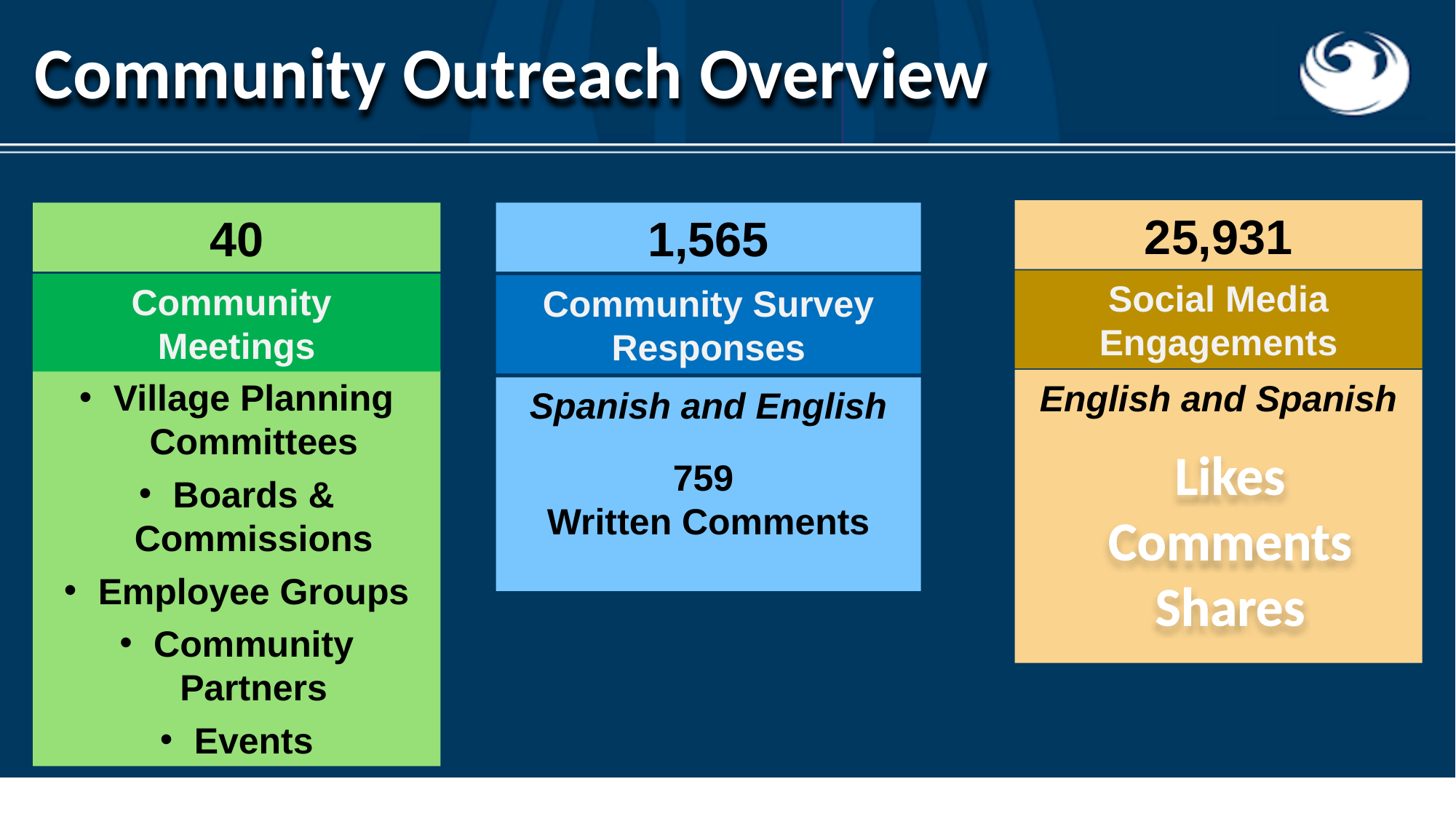

Community Outreach Overview

25,931
40
Community
Meetings
Village Planning Committees
Boards & Commissions
Employee Groups
Community Partners
Events
1,565
Social Media Engagements
Community Survey Responses
English and Spanish

Spanish and English

759
Written Comments

Likes
Comments
Shares